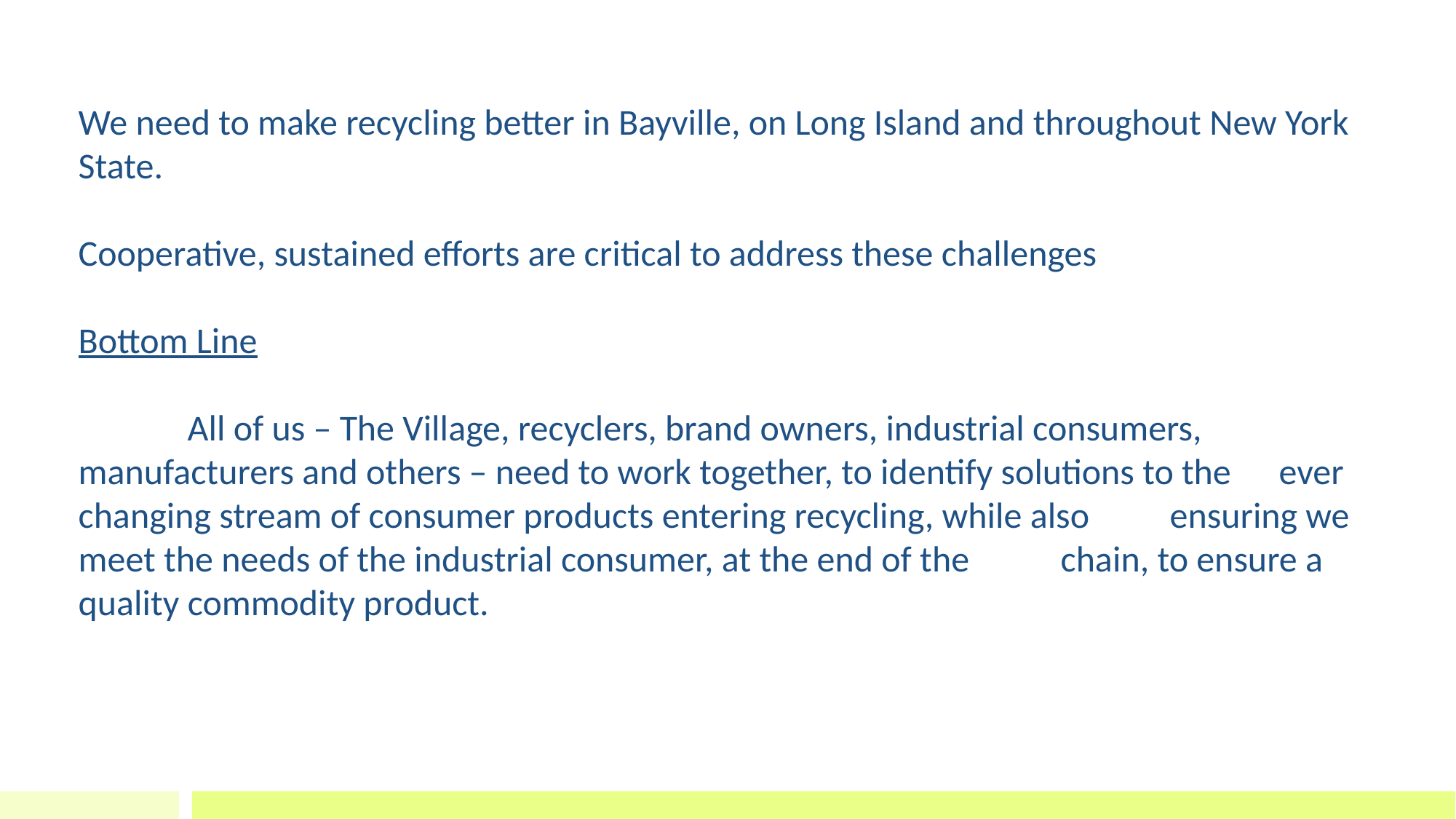

# We need to make recycling better in Bayville, on Long Island and throughout New York State. Cooperative, sustained efforts are critical to address these challenges Bottom Line All of us – The Village, recyclers, brand owners, industrial consumers, 	manufacturers and others – need to work together, to identify solutions to the 	ever changing stream of consumer products entering recycling, while also 	ensuring we meet the needs of the industrial consumer, at the end of the 	chain, to ensure a quality commodity product.
23